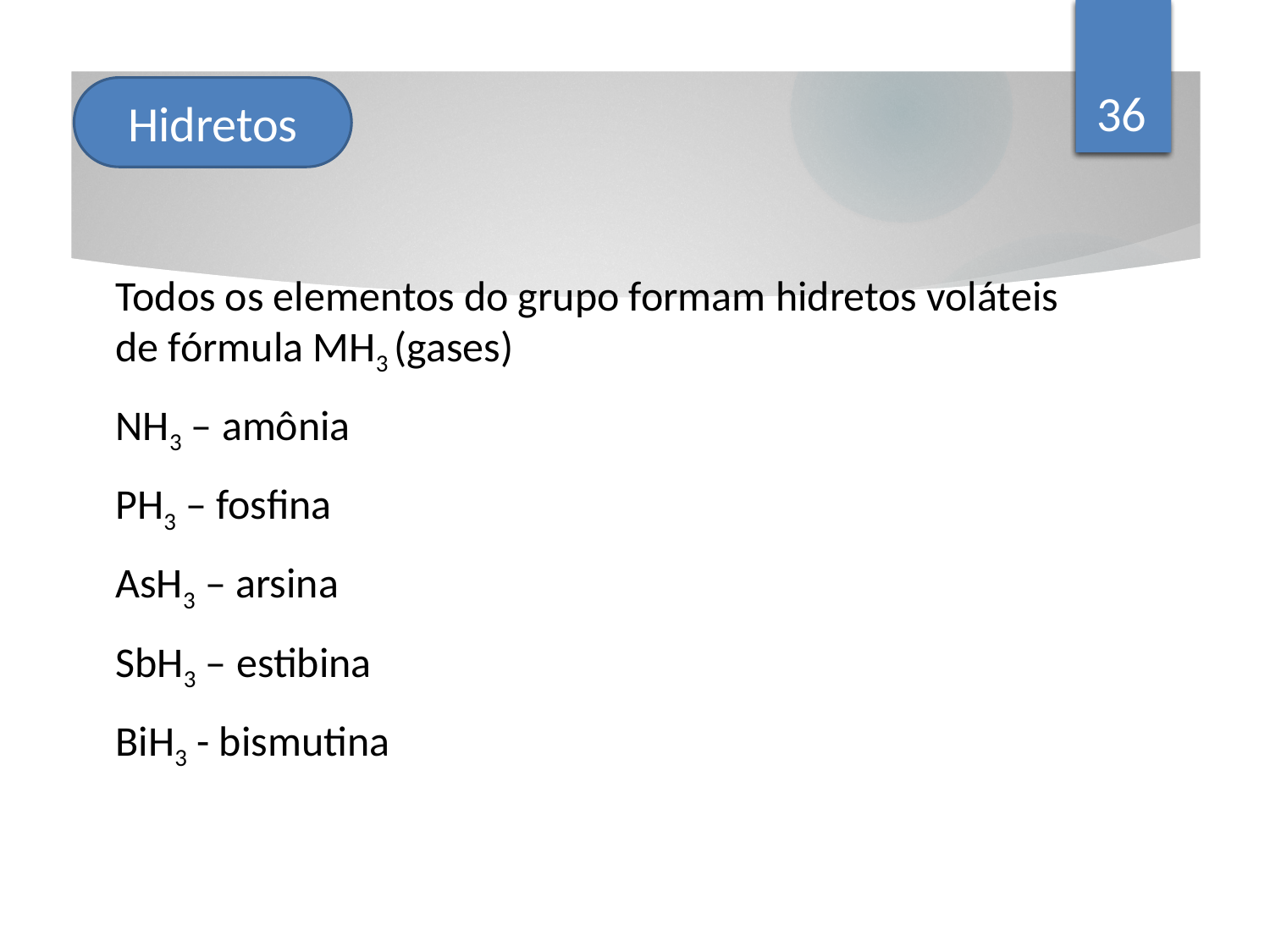

36
Hidretos
Todos os elementos do grupo formam hidretos voláteis de fórmula MH3 (gases)
NH3 – amônia
PH3 – fosfina
AsH3 – arsina
SbH3 – estibina
BiH3 - bismutina